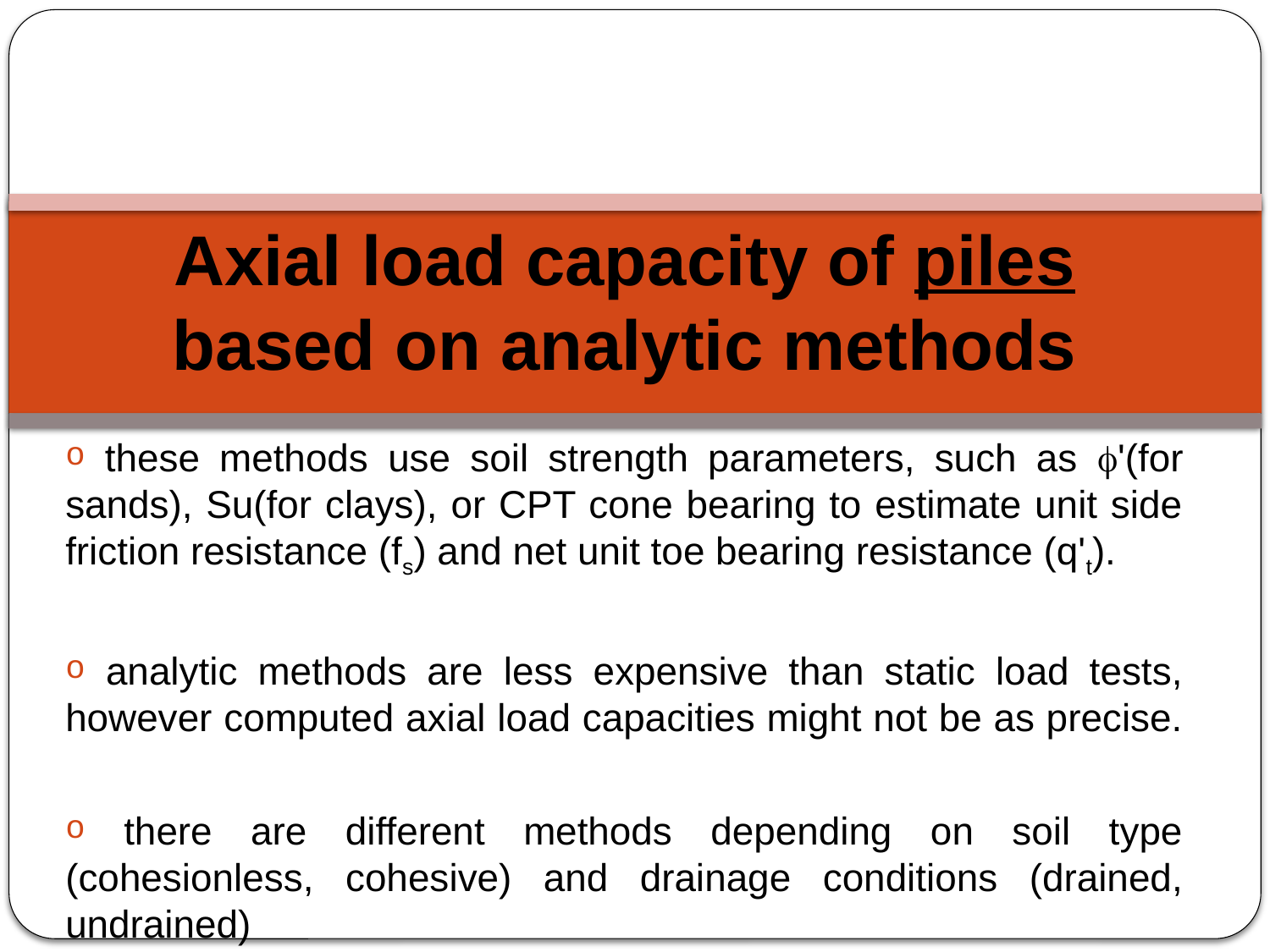

# Axial load capacity of piles based on analytic methods

 these methods use soil strength parameters, such as φ'(for sands), Su(for clays), or CPT cone bearing to estimate unit side friction resistance (fs) and net unit toe bearing resistance (q't).

 analytic methods are less expensive than static load tests, however computed axial load capacities might not be as precise.

 there are different methods depending on soil type (cohesionless, cohesive) and drainage conditions (drained, undrained)